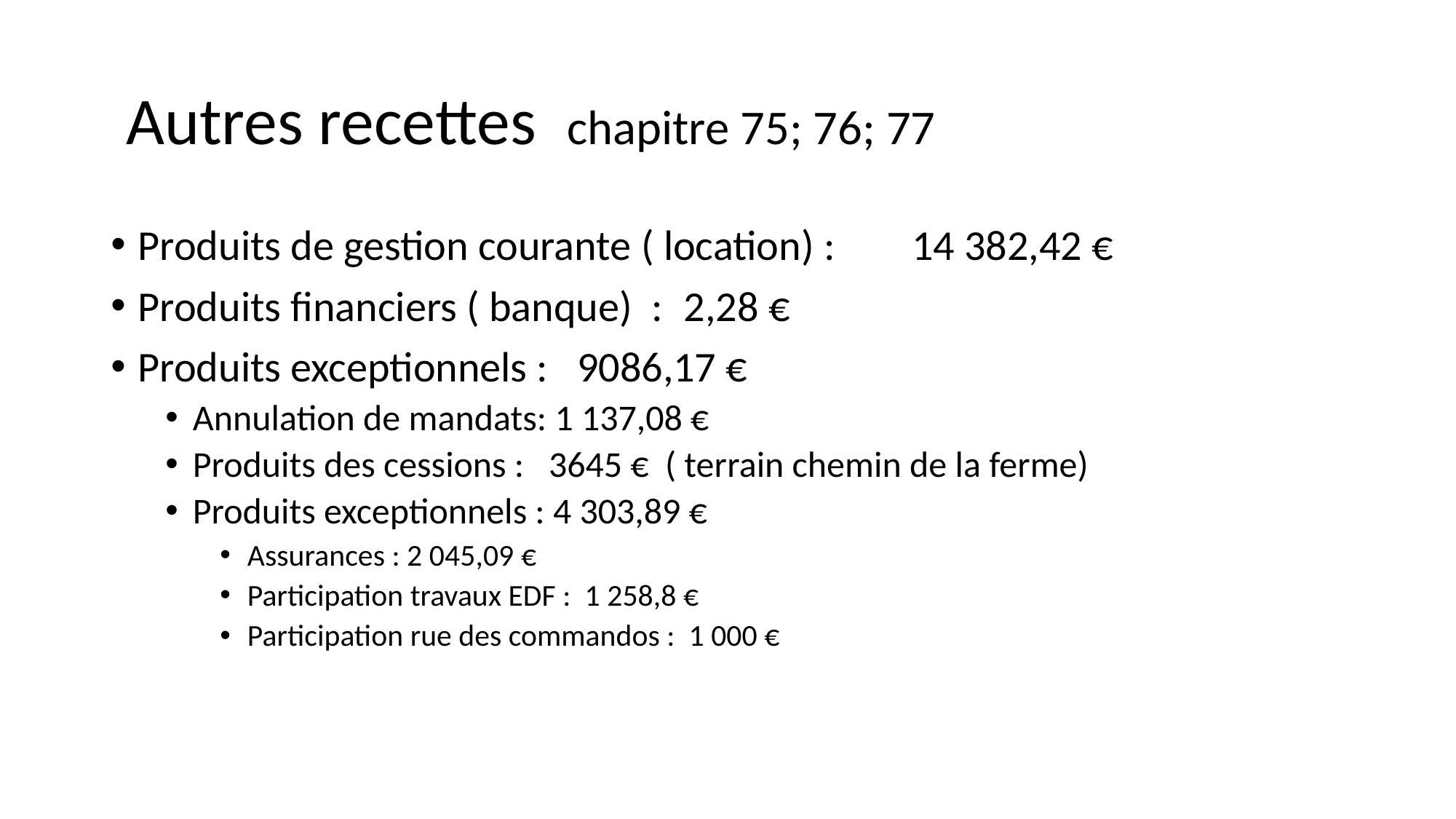

# Autres recettes  chapitre 75; 76; 77
Produits de gestion courante ( location) : 	 14 382,42 €
Produits financiers ( banque)  :	2,28 €
Produits exceptionnels :   9086,17 €
Annulation de mandats: 1 137,08 €
Produits des cessions :   3645 €  ( terrain chemin de la ferme)
Produits exceptionnels : 4 303,89 €
Assurances : 2 045,09 €
Participation travaux EDF :  1 258,8 €
Participation rue des commandos :  1 000 €